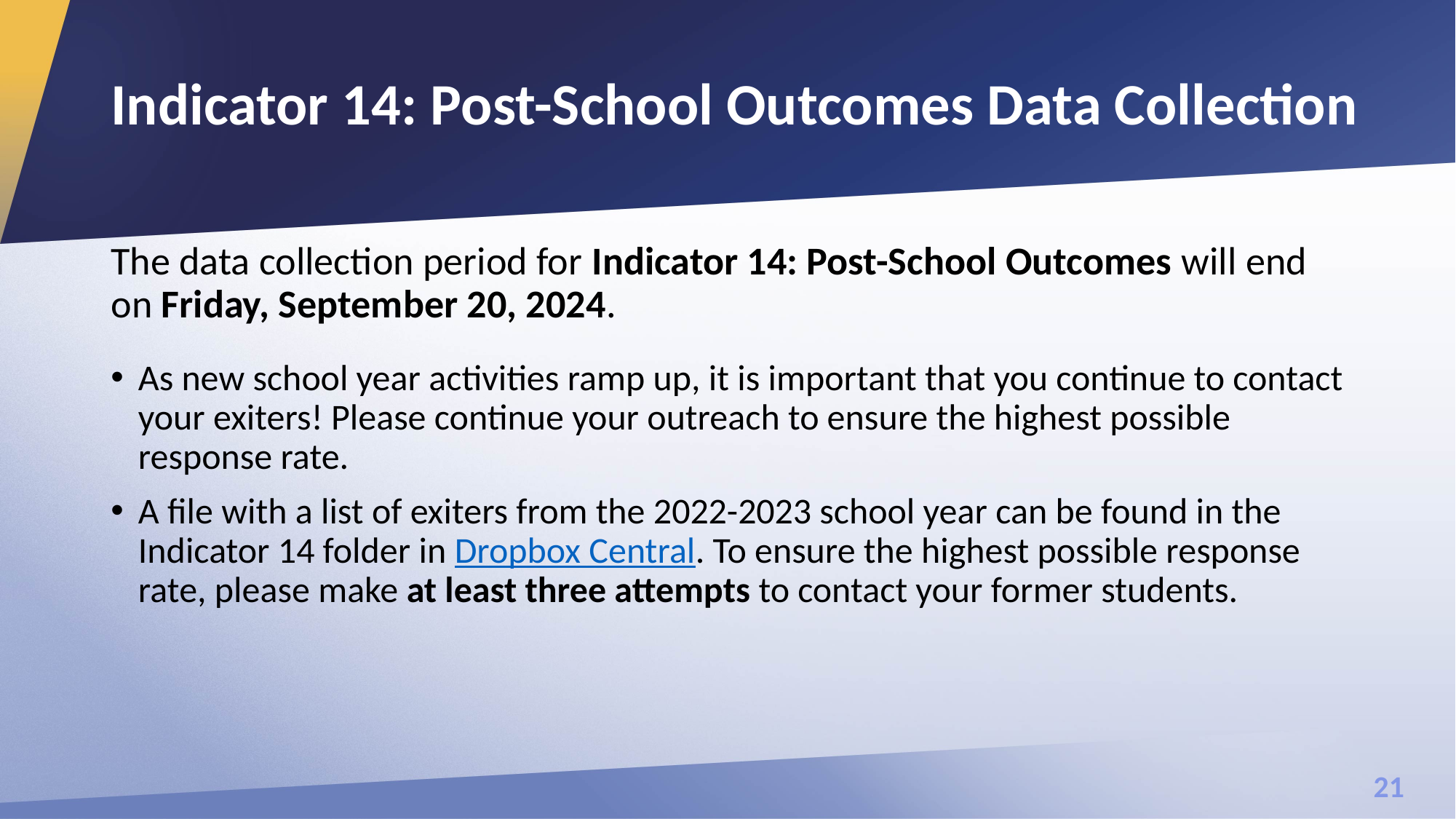

21
# Indicator 14: Post-School Outcomes Data Collection
The data collection period for Indicator 14: Post-School Outcomes will end on Friday, September 20, 2024.
As new school year activities ramp up, it is important that you continue to contact your exiters! Please continue your outreach to ensure the highest possible response rate.
A file with a list of exiters from the 2022-2023 school year can be found in the Indicator 14 folder in Dropbox Central. To ensure the highest possible response rate, please make at least three attempts to contact your former students.